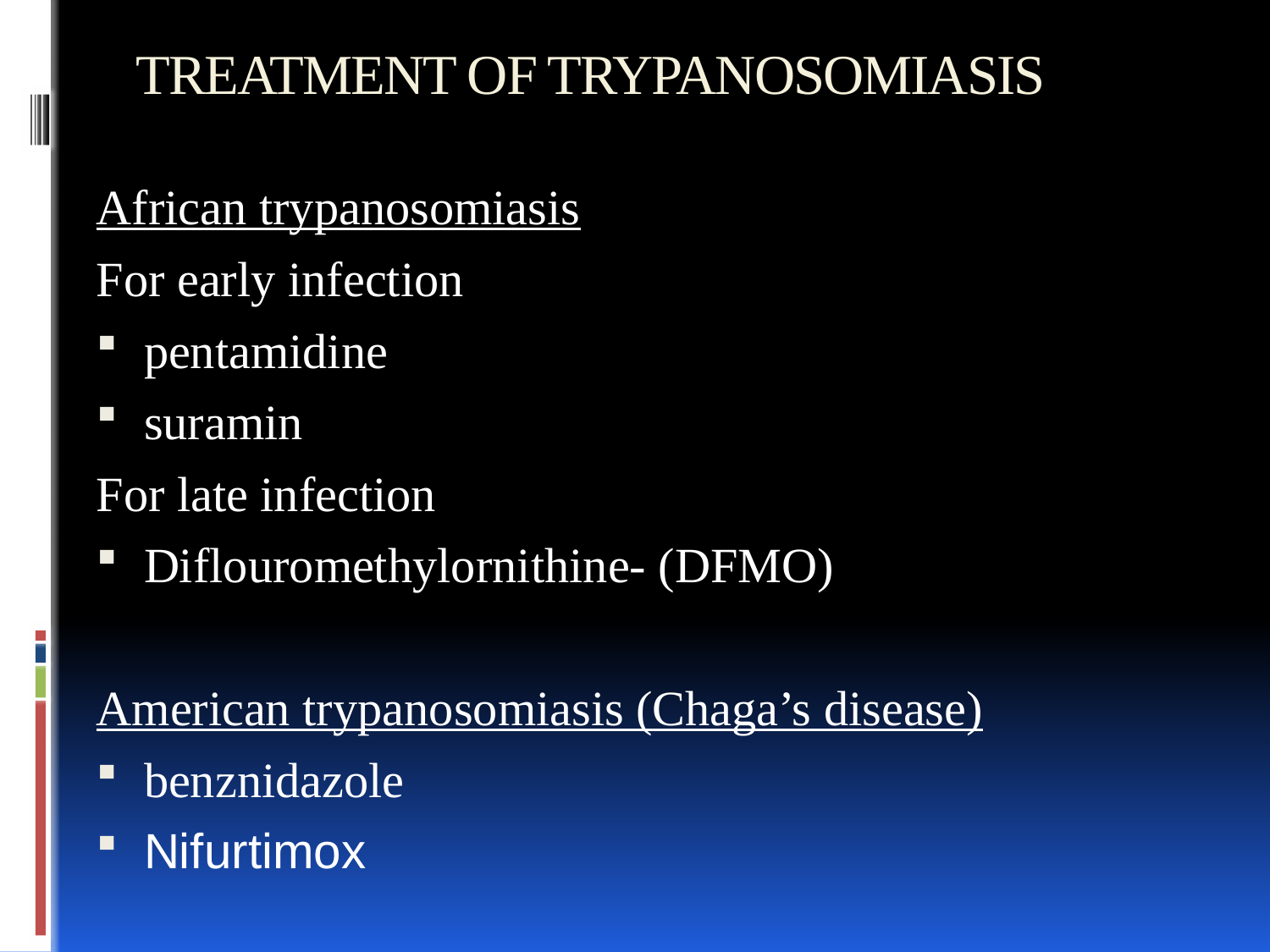

# TREATMENT OF TRYPANOSOMIASIS
African trypanosomiasis
For early infection
pentamidine
suramin
For late infection
Diflouromethylornithine- (DFMO)

American trypanosomiasis (Chaga’s disease)
benznidazole
Nifurtimox